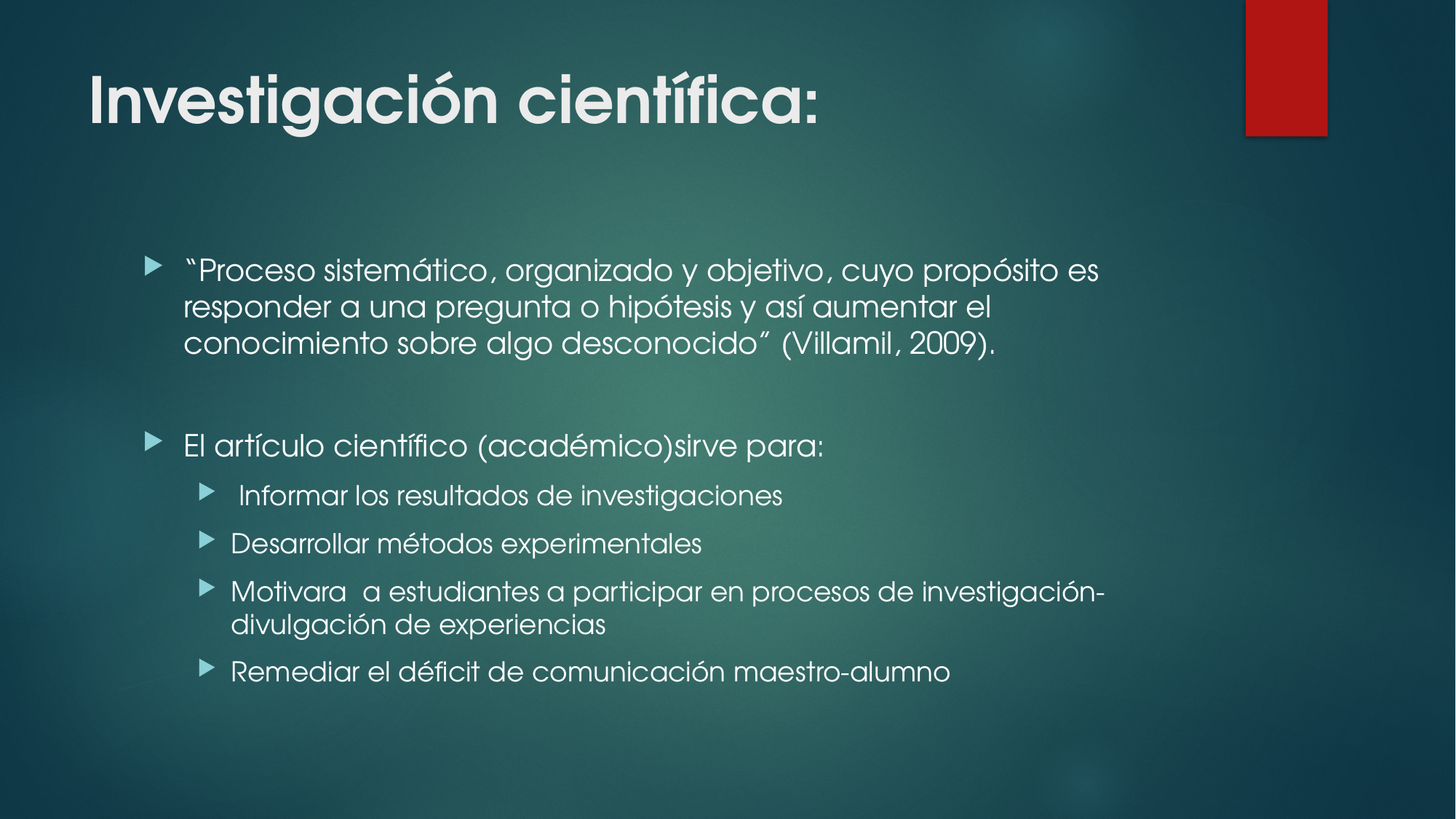

# Investigación científica:
“Proceso sistemático, organizado y objetivo, cuyo propósito es responder a una pregunta o hipótesis y así aumentar el conocimiento sobre algo desconocido” (Villamil, 2009).

El artículo científico (académico)sirve para:
 Informar los resultados de investigaciones
Desarrollar métodos experimentales
Motivara  a estudiantes a participar en procesos de investigación-divulgación de experiencias
Remediar el déficit de comunicación maestro-alumno